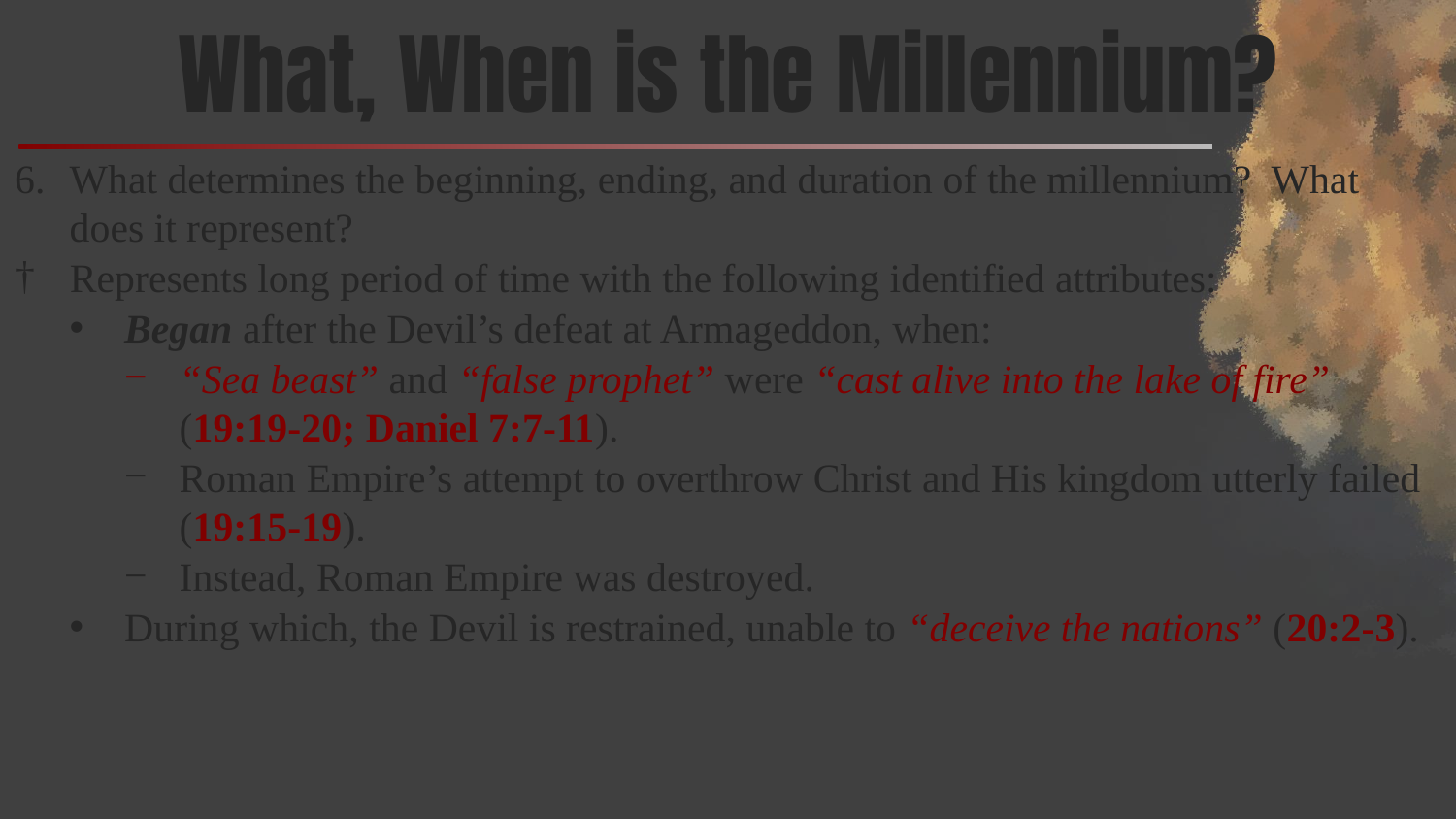

# What, When is the Millennium?
What determines the beginning, ending, and duration of the millennium?  What does it represent?
Represents long period of time with the following identified attributes:
Began after the Devil’s defeat at Armageddon, when:
“Sea beast” and “false prophet” were “cast alive into the lake of fire” (19:19-20; Daniel 7:7-11).
Roman Empire’s attempt to overthrow Christ and His kingdom utterly failed (19:15-19).
Instead, Roman Empire was destroyed.
During which, the Devil is restrained, unable to “deceive the nations” (20:2-3).